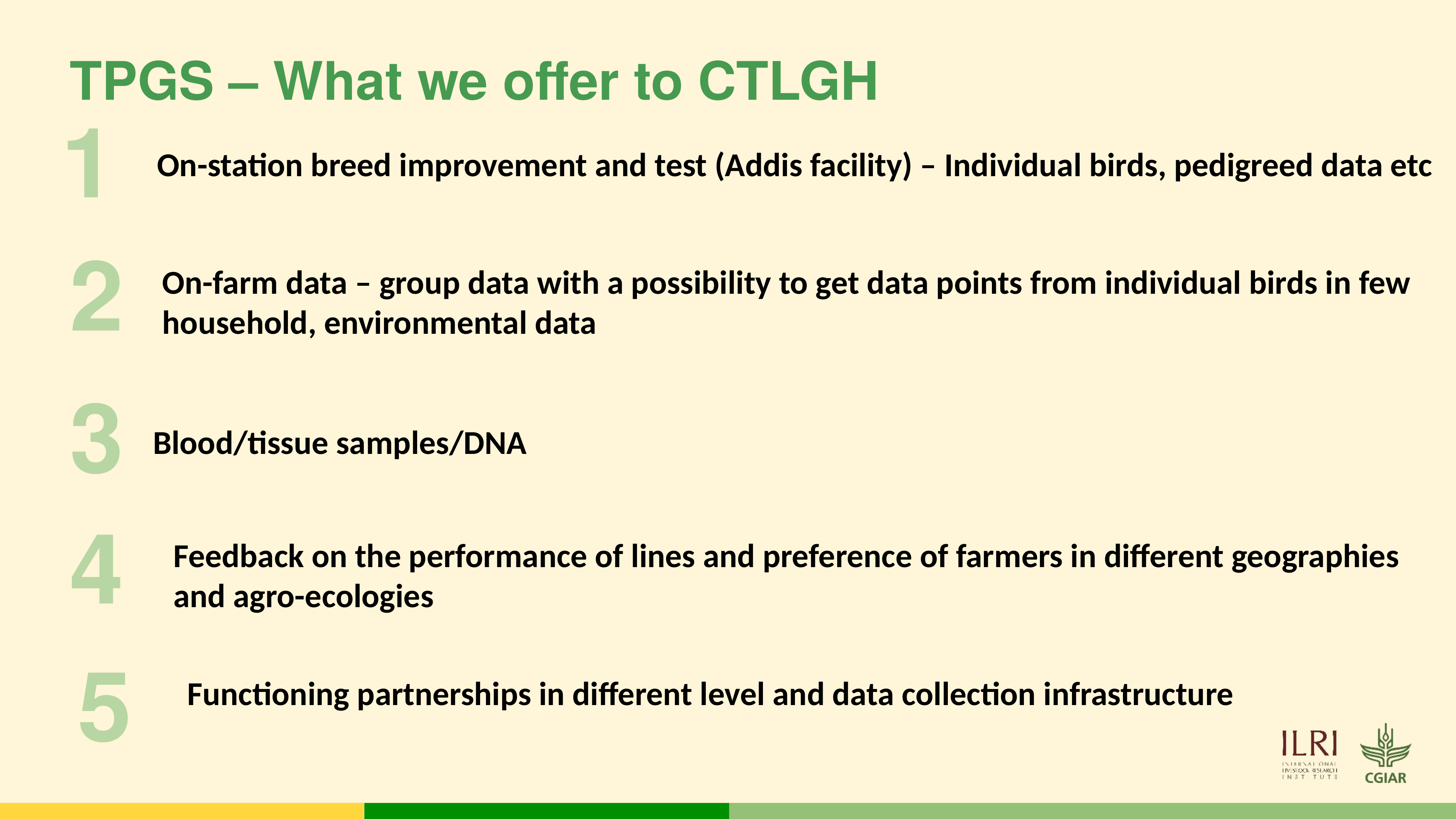

# TPGS – What we offer to CTLGH
1
On-station breed improvement and test (Addis facility) – Individual birds, pedigreed data etc
2
On-farm data – group data with a possibility to get data points from individual birds in few
household, environmental data
3
Blood/tissue samples/DNA
4
Feedback on the performance of lines and preference of farmers in different geographies
and agro-ecologies
5
Functioning partnerships in different level and data collection infrastructure